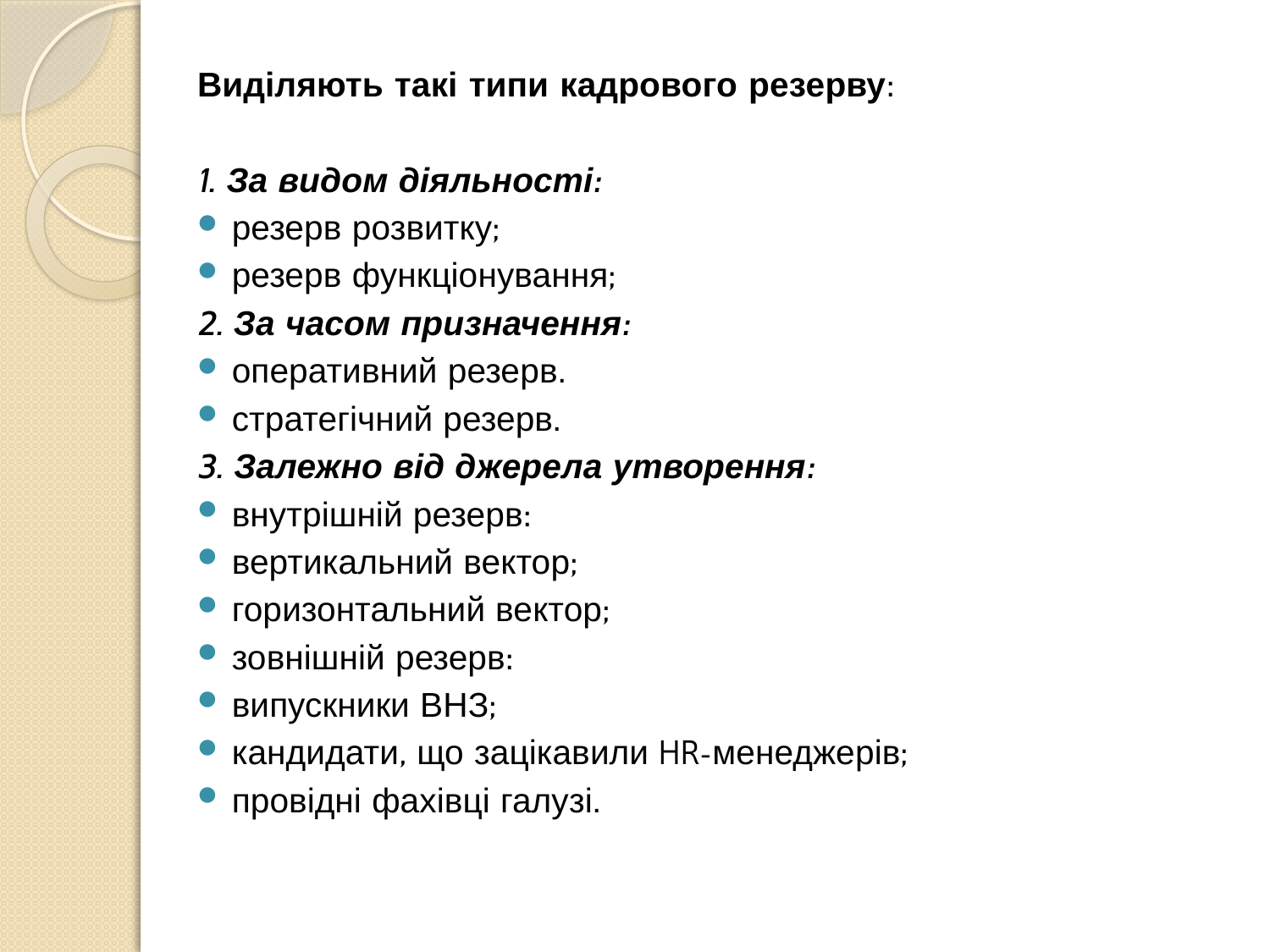

Виділяють такі типи кадрового резерву:

1. За видом діяльності:
резерв розвитку;
резерв функціонування;
2. За часом призначення:
оперативний резерв.
стратегічний резерв.
3. Залежно від джерела утворення:
внутрішній резерв:
вертикальний вектор;
горизонтальний вектор;
зовнішній резерв:
випускники ВНЗ;
кандидати, що зацікавили HR-менеджерів;
провідні фахівці галузі.